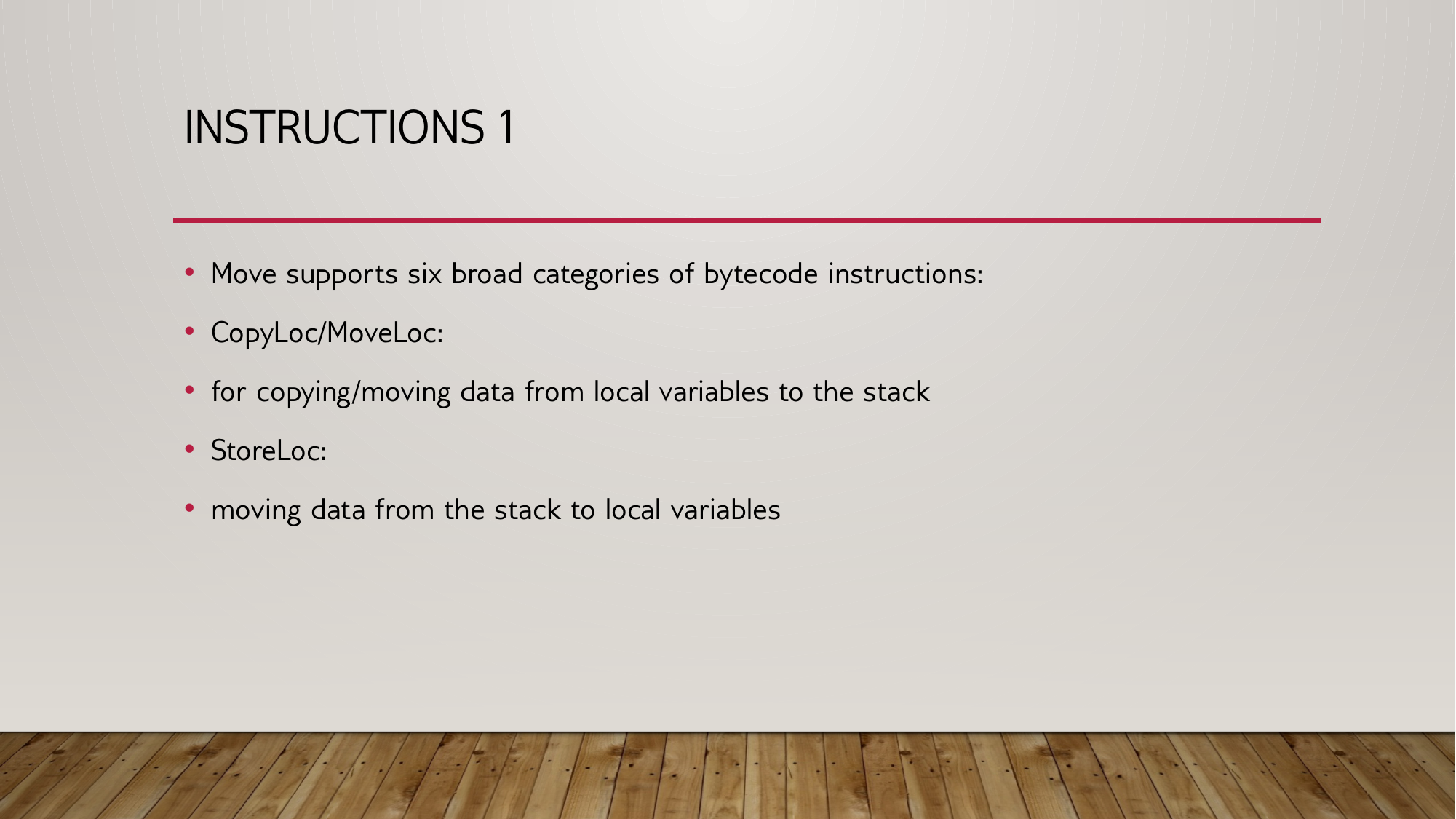

# Instructions 1
Move supports six broad categories of bytecode instructions:
CopyLoc/MoveLoc:
for copying/moving data from local variables to the stack
StoreLoc:
moving data from the stack to local variables